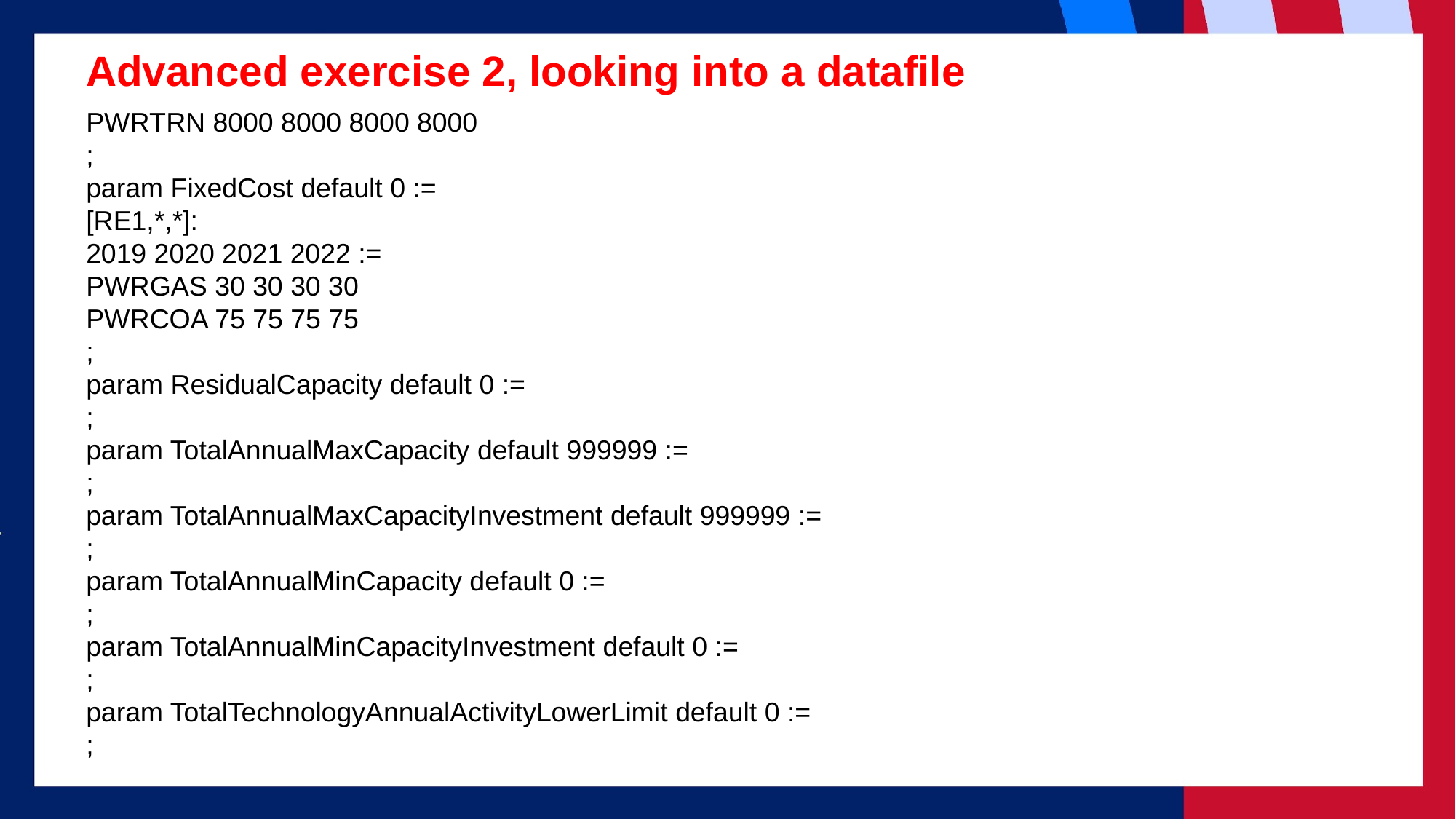

# Advanced exercise 2, looking into a datafile
PWRTRN 8000 8000 8000 8000
;
param FixedCost default 0 :=
[RE1,*,*]:
2019 2020 2021 2022 :=
PWRGAS 30 30 30 30
PWRCOA 75 75 75 75
;
param ResidualCapacity default 0 :=
;
param TotalAnnualMaxCapacity default 999999 :=
;
param TotalAnnualMaxCapacityInvestment default 999999 :=
;
param TotalAnnualMinCapacity default 0 :=
;
param TotalAnnualMinCapacityInvestment default 0 :=
;
param TotalTechnologyAnnualActivityLowerLimit default 0 :=
;